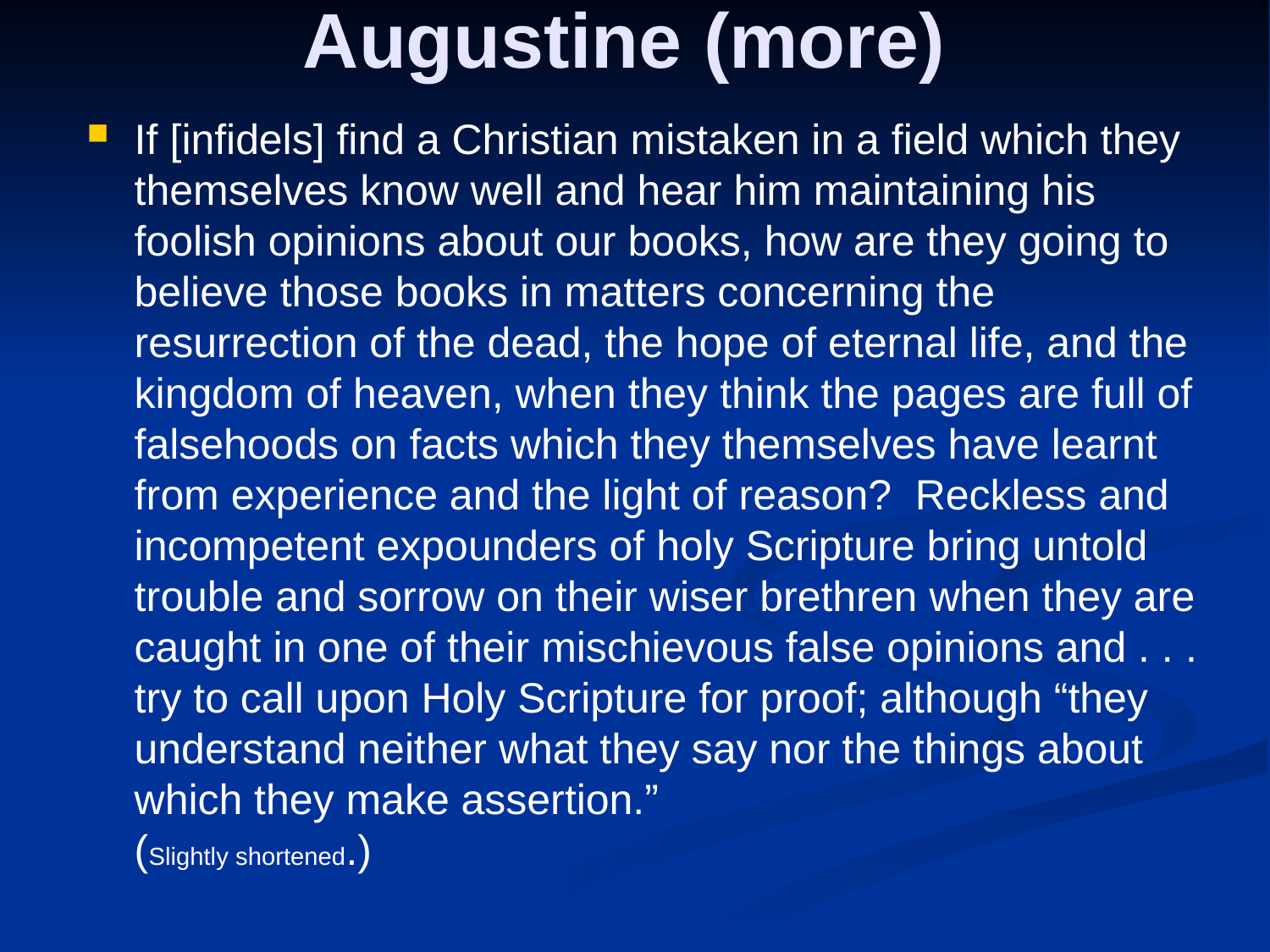

# Augustine (more)
If [infidels] find a Christian mistaken in a field which they themselves know well and hear him maintaining his foolish opinions about our books, how are they going to believe those books in matters concerning the resurrection of the dead, the hope of eternal life, and the kingdom of heaven, when they think the pages are full of falsehoods on facts which they themselves have learnt from experience and the light of reason?  Reckless and incompetent expounders of holy Scripture bring untold trouble and sorrow on their wiser brethren when they are caught in one of their mischievous false opinions and . . . try to call upon Holy Scripture for proof; although “they understand neither what they say nor the things about which they make assertion.”       				 (Slightly shortened.)